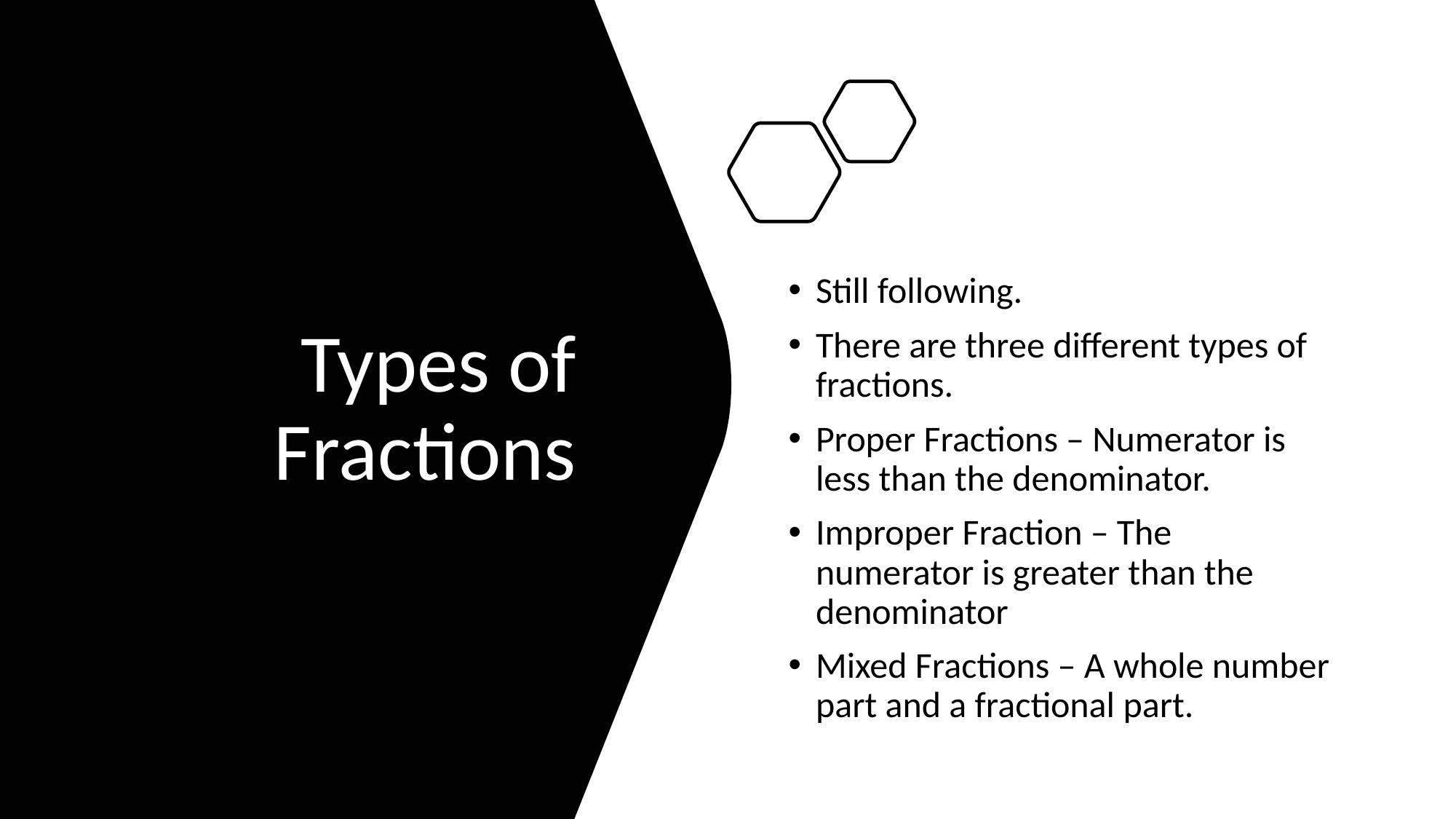

# Types of Fractions
Still following.
There are three different types of fractions.
Proper Fractions – Numerator is less than the denominator.
Improper Fraction – The numerator is greater than the denominator
Mixed Fractions – A whole number part and a fractional part.